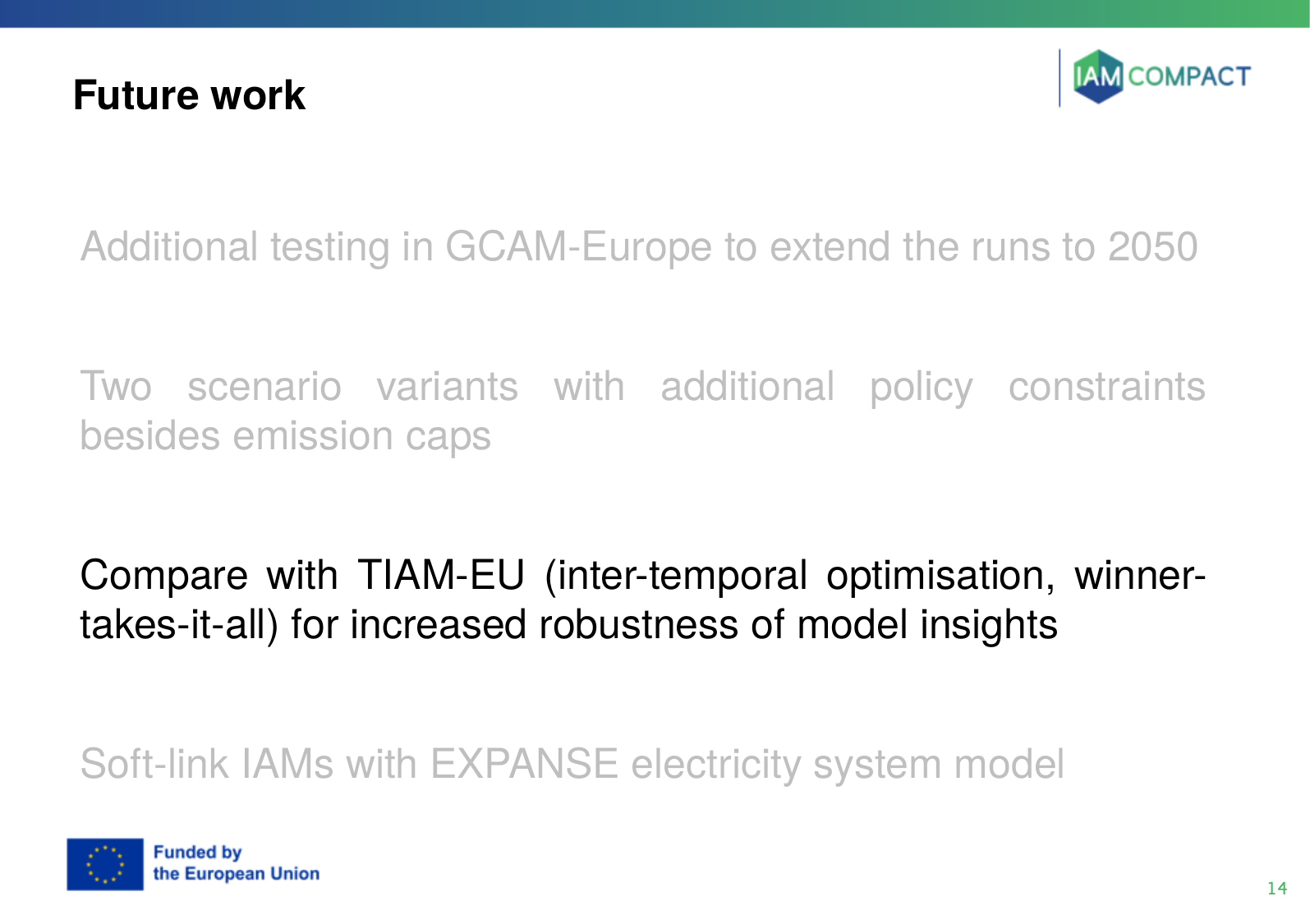

Future work
Additional testing in GCAM-Europe to extend the runs to 2050

Two scenario variants with additional policy constraints besides emission caps

Compare with TIAM-EU (inter-temporal optimisation, winner-takes-it-all) for increased robustness of model insights

Soft-link IAMs with EXPANSE electricity system model
14